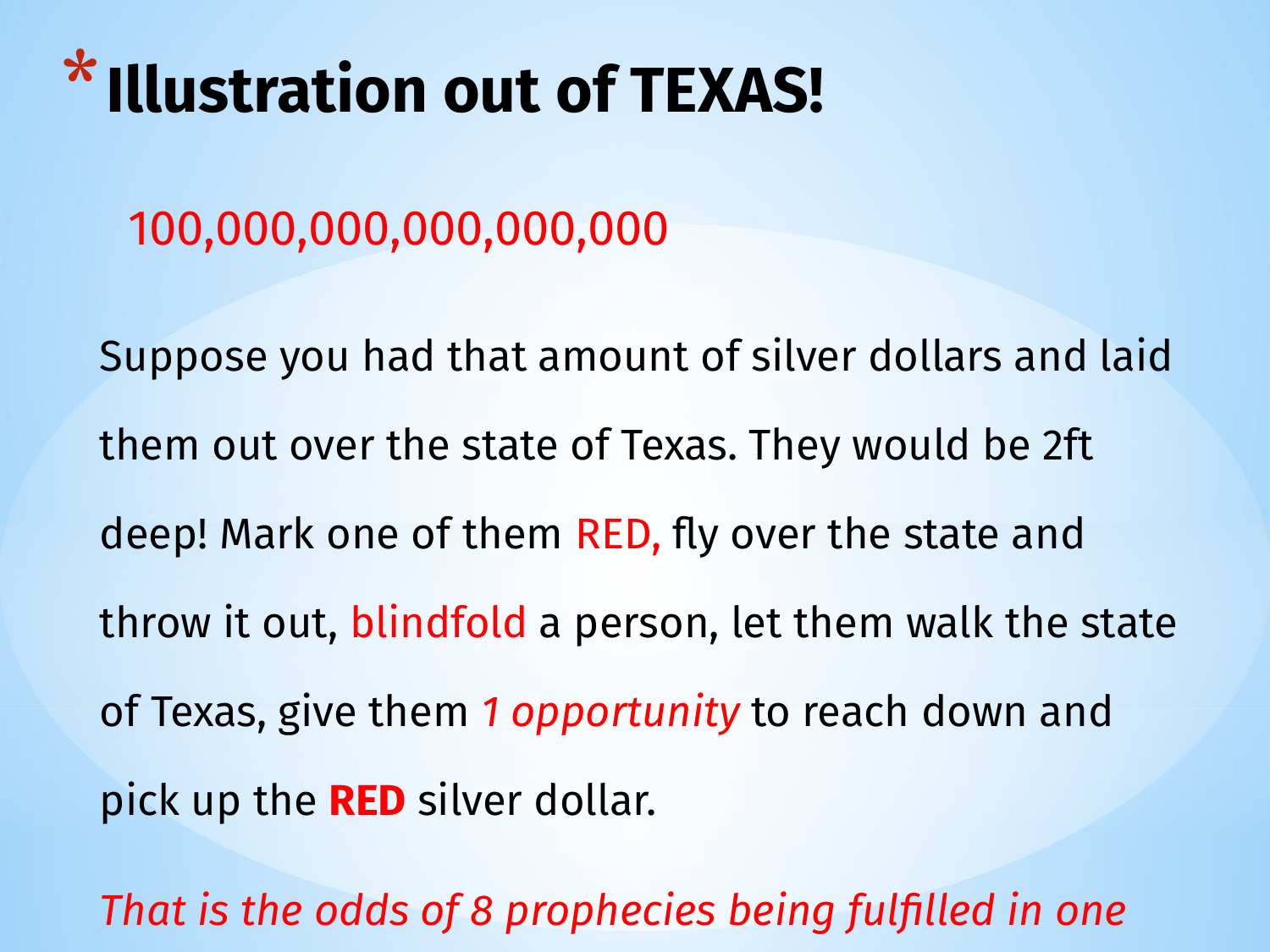

# Illustration out of TEXAS!

   100,000,000,000,000,000
Suppose you had that amount of silver dollars and laid them out over the state of Texas. They would be 2ft deep! Mark one of them RED, fly over the state and throw it out, blindfold a person, let them walk the state of Texas, give them 1 opportunity to reach down and pick up the RED silver dollar.
That is the odds of 8 prophecies being fulfilled in one man at a moment in history!!!
IT HAPPENED!!